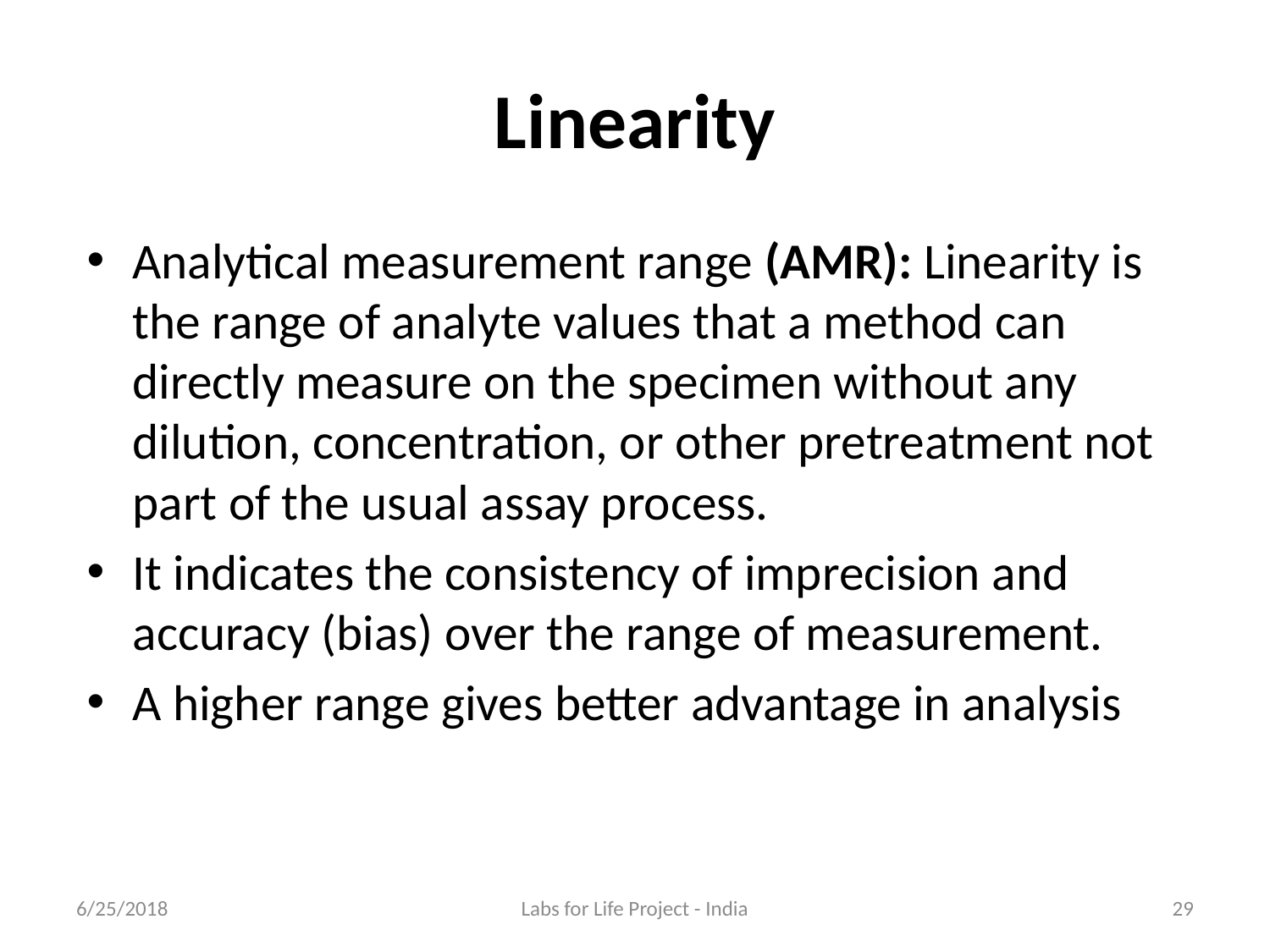

# Linearity
Analytical measurement range (AMR): Linearity is the range of analyte values that a method can directly measure on the specimen without any dilution, concentration, or other pretreatment not part of the usual assay process.
It indicates the consistency of imprecision and accuracy (bias) over the range of measurement.
A higher range gives better advantage in analysis
6/25/2018
Labs for Life Project - India
29